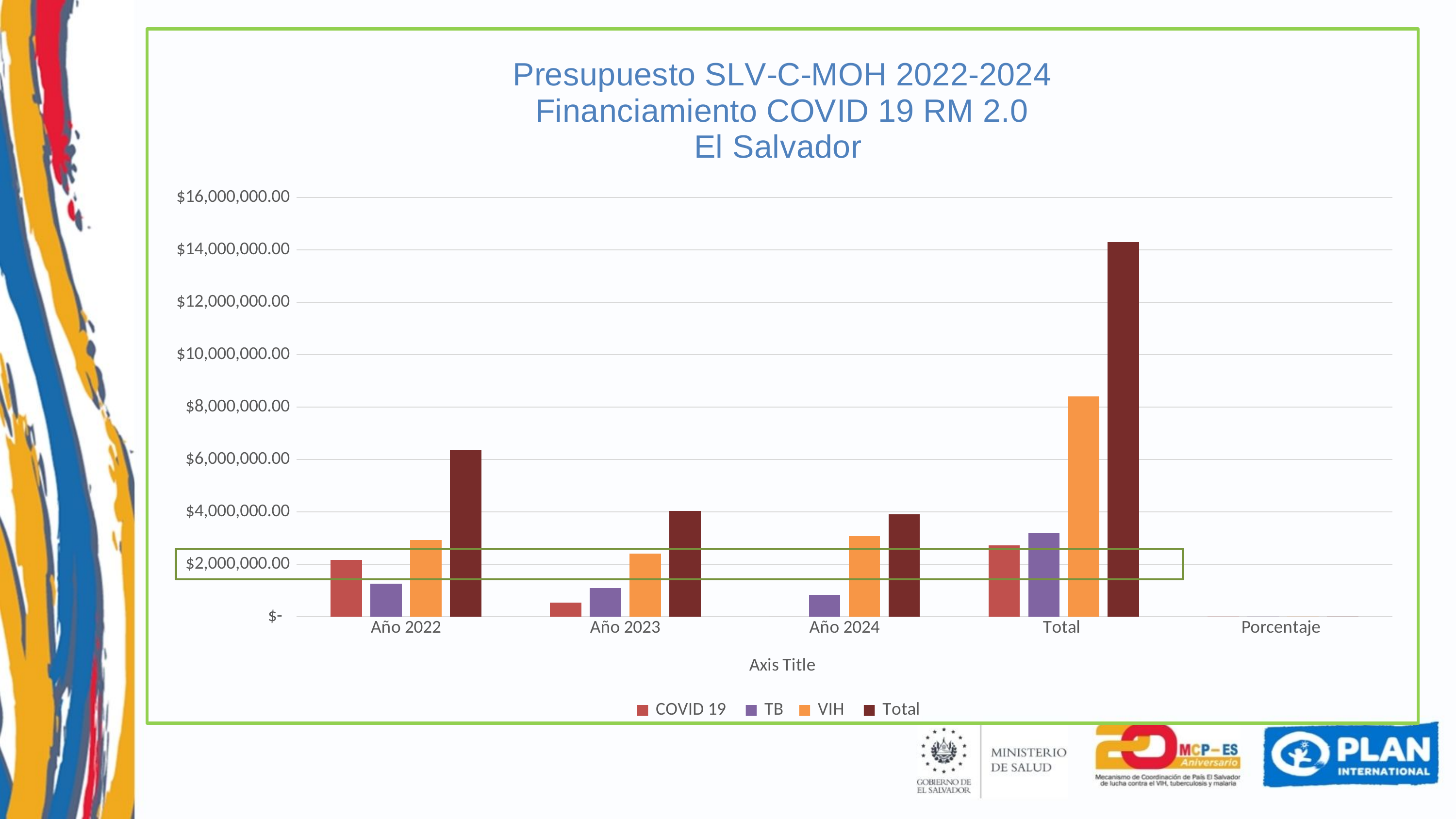

### Chart: Presupuesto SLV-C-MOH 2022-2024
 Financiamiento COVID 19 RM 2.0
El Salvador

| Category |  COVID 19   |  TB  |  VIH   |  Total   |
|---|---|---|---|---|
| Año 2022 | 2168607.0 | 1252260.0 | 2923976.0 | 6344843.0 |
| Año 2023 | 546507.0 | 1098535.0 | 2398259.0 | 4043301.0 |
| Año 2024 | 0.0 | 831261.0 | 3082724.0 | 3913985.0 |
| Total  | 2715114.0 | 3182056.0 | 8404959.0 | 14302129.0 |
| Porcentaje  | 0.18983984831908593 | 0.22248827429818316 | 0.587671877382731 | 1.0 |